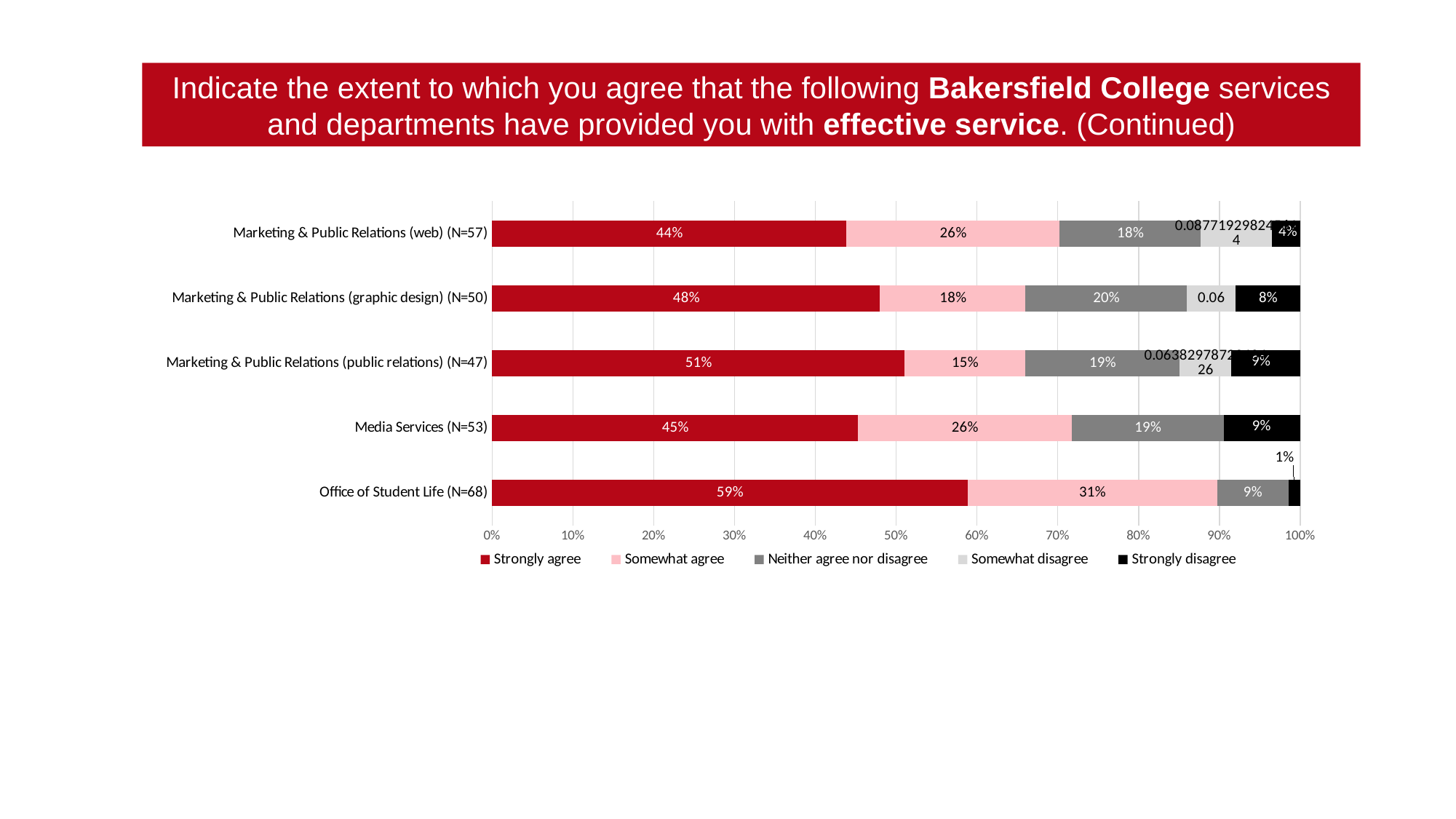

Indicate the extent to which you agree that the following Bakersfield College services and departments have provided you with effective service. (Continued)

### Chart

| Category | Strongly agree | Somewhat agree | Neither agree nor disagree | Somewhat disagree | Strongly disagree |
|---|---|---|---|---|---|
| Office of Student Life (N=68) | 0.5882352941176471 | 0.3088235294117647 | 0.08823529411764706 | None | 0.014705882352941176 |
| Media Services (N=53) | 0.4528301886792453 | 0.2641509433962264 | 0.18867924528301888 | None | 0.09433962264150944 |
| Marketing & Public Relations (public relations) (N=47) | 0.5106382978723404 | 0.14893617021276595 | 0.19148936170212766 | 0.06382978723404255 | 0.0851063829787234 |
| Marketing & Public Relations (graphic design) (N=50) | 0.48 | 0.18 | 0.2 | 0.06 | 0.08 |
| Marketing & Public Relations (web) (N=57) | 0.43859649122807015 | 0.2631578947368421 | 0.17543859649122806 | 0.08771929824561403 | 0.03508771929824561 |